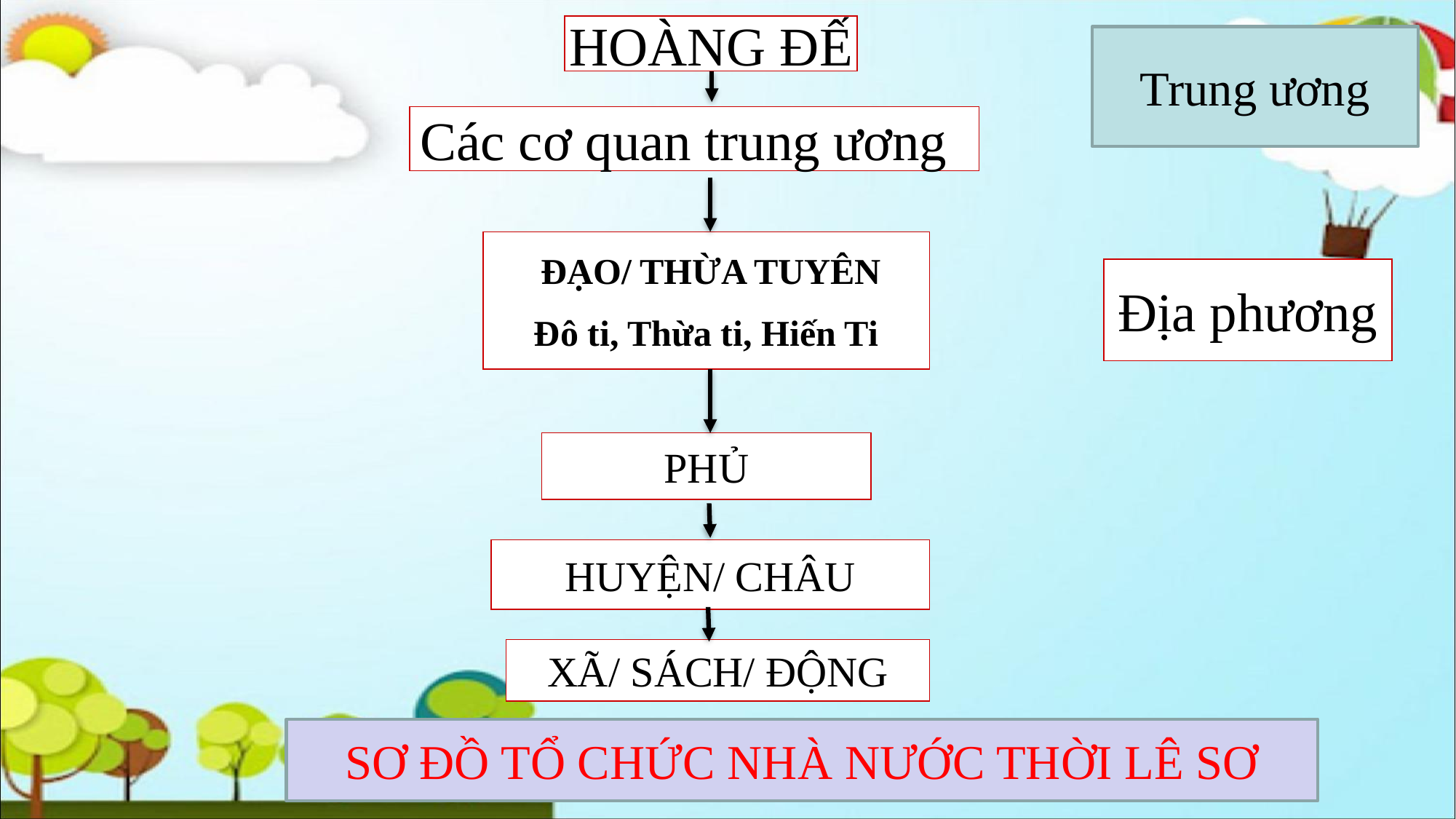

HOÀNG ĐẾ
Trung ương
Các cơ quan trung ương
 ĐẠO/ THỪA TUYÊN
Đô ti, Thừa ti, Hiến Ti
Địa phương
PHỦ
HUYỆN/ CHÂU
XÃ/ SÁCH/ ĐỘNG
SƠ ĐỒ TỔ CHỨC NHÀ NƯỚC THỜI LÊ SƠ